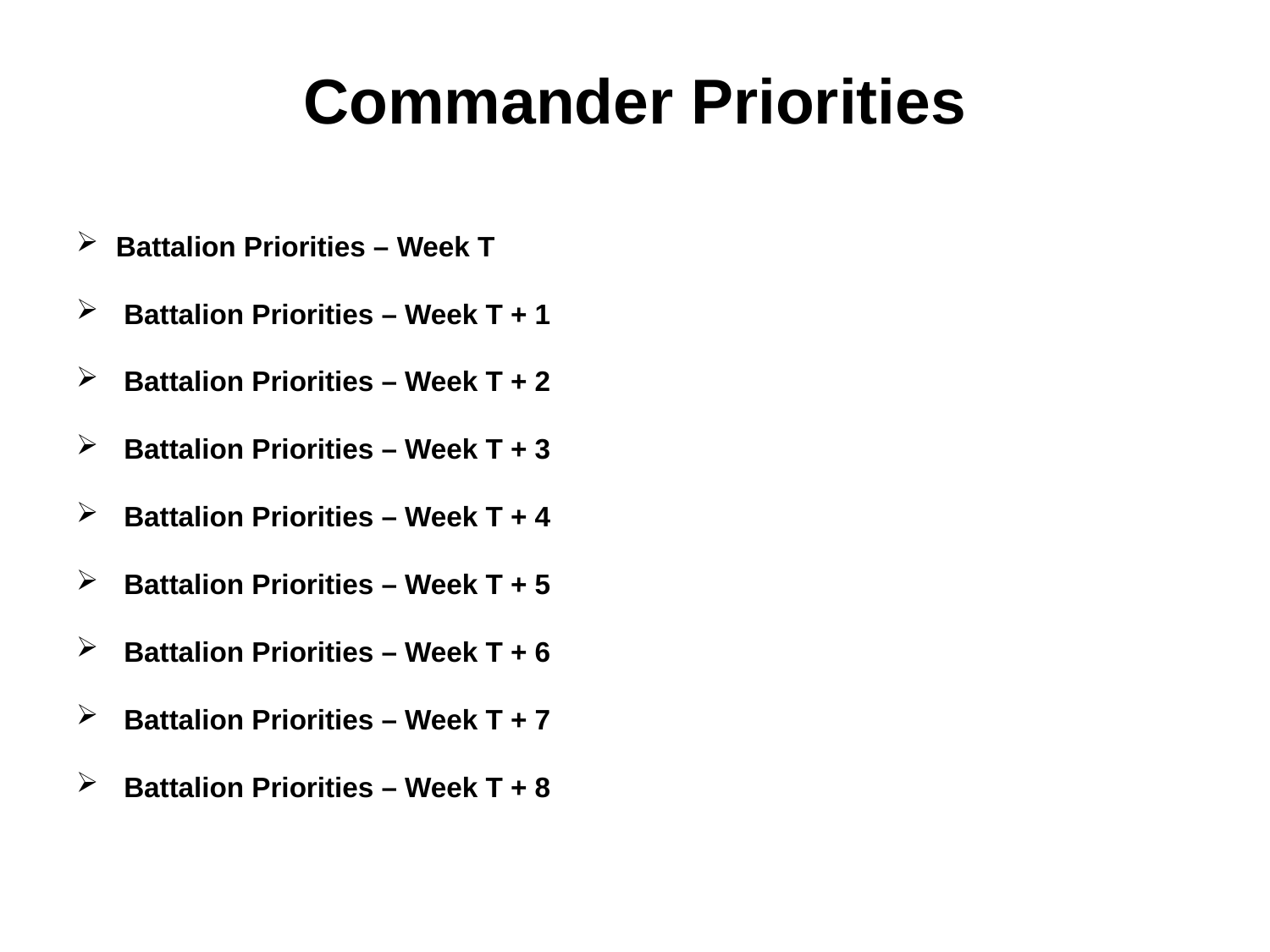

# Commander Priorities
Battalion Priorities – Week T

Battalion Priorities – Week T + 1

Battalion Priorities – Week T + 2

Battalion Priorities – Week T + 3

Battalion Priorities – Week T + 4

Battalion Priorities – Week T + 5

Battalion Priorities – Week T + 6

Battalion Priorities – Week T + 7

Battalion Priorities – Week T + 8